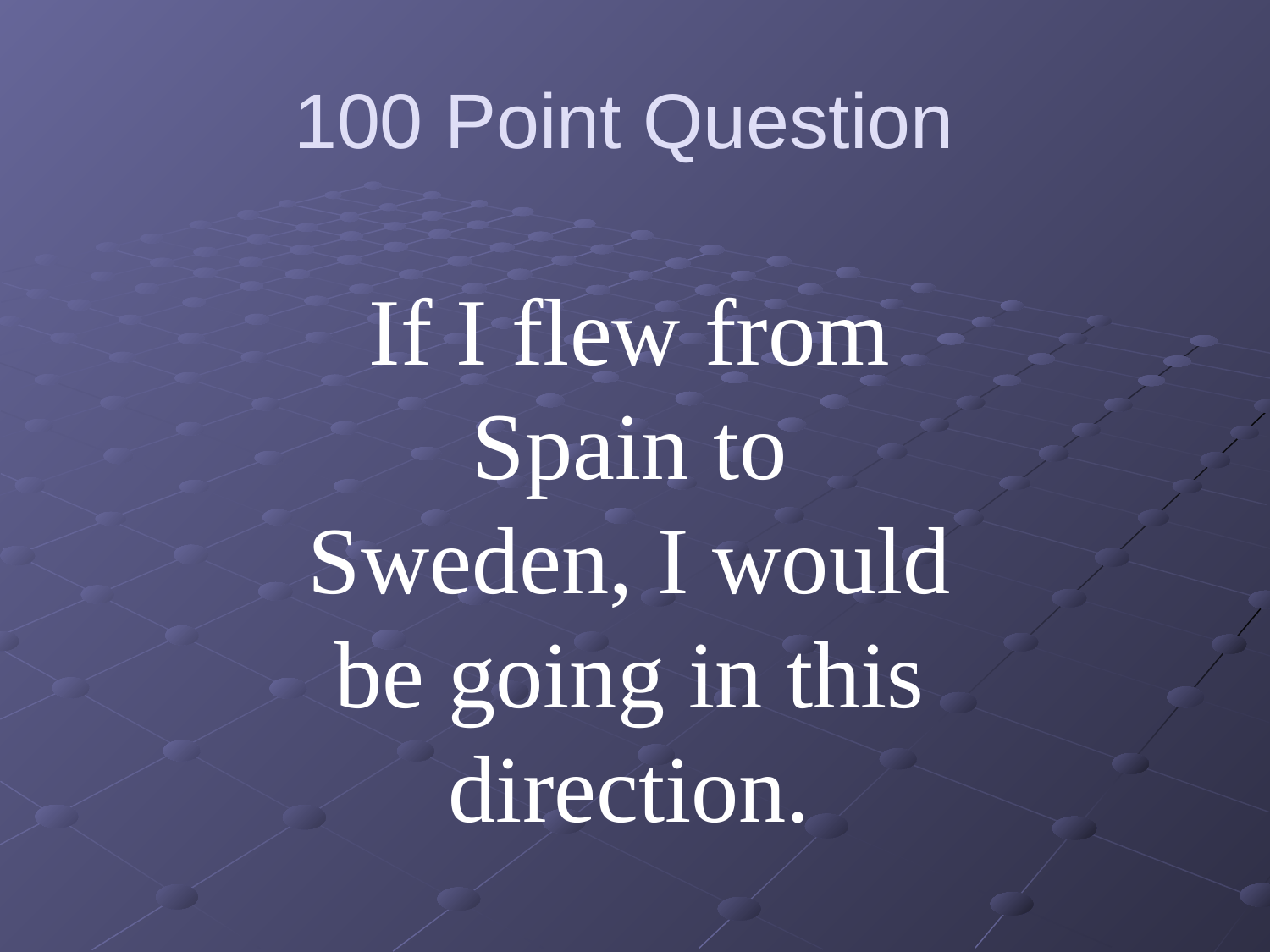

100 Point Question
If I flew from Spain to Sweden, I would be going in this direction.